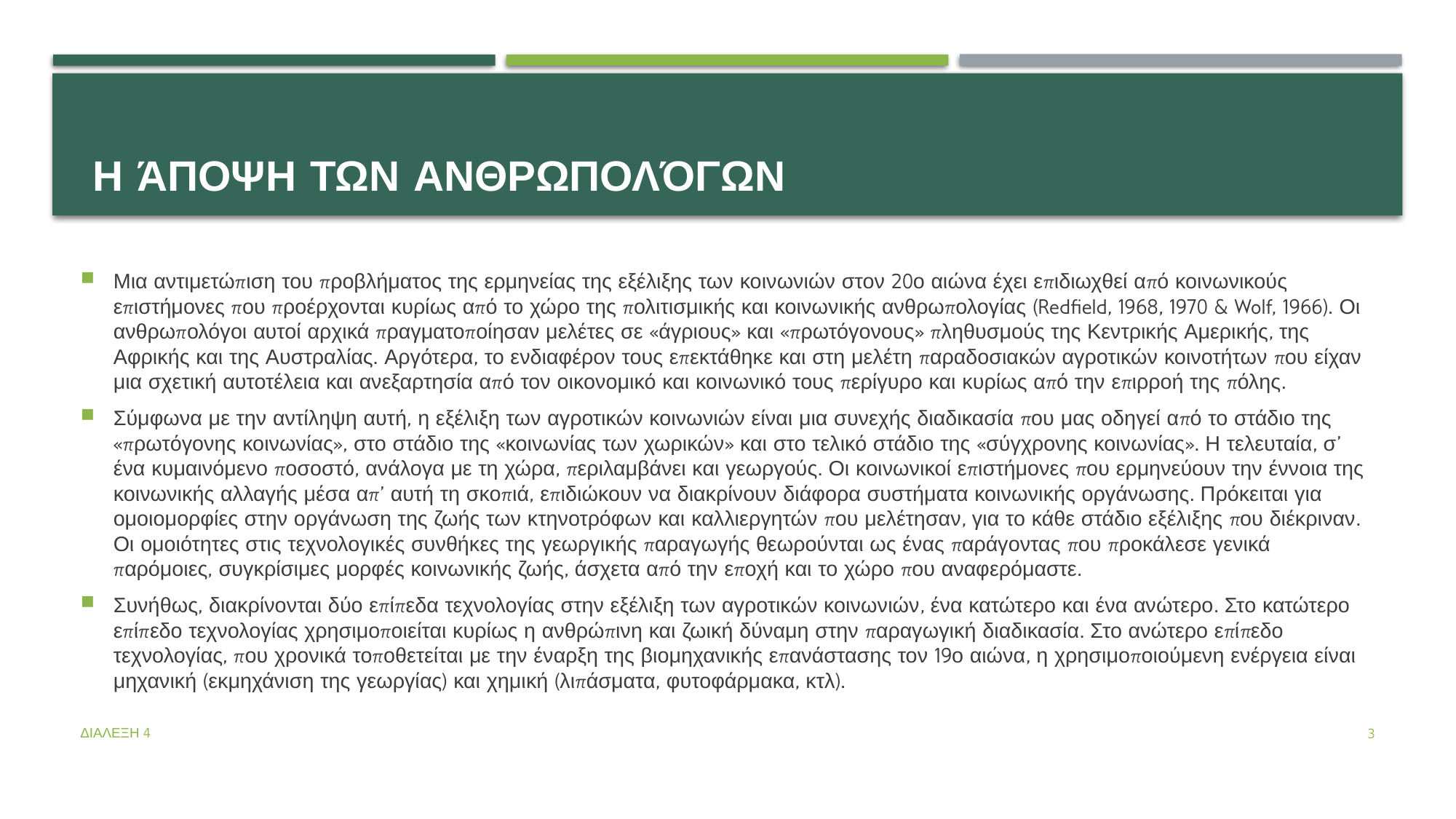

# Η άποψη των ανθρωπολόγων
Μια αντιμετώπιση του προβλήματος της ερμηνείας της εξέλιξης των κοινωνιών στον 20ο αιώνα έχει επιδιωχθεί από κοινωνικούς επιστήμονες που προέρχονται κυρίως από το χώρο της πολιτισμικής και κοινωνικής ανθρωπολογίας (Redfield, 1968, 1970 & Wolf, 1966). Οι ανθρωπολόγοι αυτοί αρχικά πραγματοποίησαν μελέτες σε «άγριους» και «πρωτόγονους» πληθυσμούς της Κεντρικής Αμερικής, της Αφρικής και της Αυστραλίας. Αργότερα, το ενδιαφέρον τους επεκτάθηκε και στη μελέτη παραδοσιακών αγροτικών κοινοτήτων που είχαν μια σχετική αυτοτέλεια και ανεξαρτησία από τον οικονομικό και κοινωνικό τους περίγυρο και κυρίως από την επιρροή της πόλης.
Σύμφωνα με την αντίληψη αυτή, η εξέλιξη των αγροτικών κοινωνιών είναι μια συνεχής διαδικασία που μας οδηγεί από το στάδιο της «πρωτόγονης κοινωνίας», στο στάδιο της «κοινωνίας των χωρικών» και στο τελικό στάδιο της «σύγχρονης κοινωνίας». Η τελευταία, σ’ ένα κυμαινόμενο ποσοστό, ανάλογα με τη χώρα, περιλαμβάνει και γεωργούς. Οι κοινωνικοί επιστήμονες που ερμηνεύουν την έννοια της κοινωνικής αλλαγής μέσα απ’ αυτή τη σκοπιά, επιδιώκουν να διακρίνουν διάφορα συστήματα κοινωνικής οργάνωσης. Πρόκειται για ομοιομορφίες στην οργάνωση της ζωής των κτηνοτρόφων και καλλιεργητών που μελέτησαν, για το κάθε στάδιο εξέλιξης που διέκριναν. Οι ομοιότητες στις τεχνολογικές συνθήκες της γεωργικής παραγωγής θεωρούνται ως ένας παράγοντας που προκάλεσε γενικά παρόμοιες, συγκρίσιμες μορφές κοινωνικής ζωής, άσχετα από την εποχή και το χώρο που αναφερόμαστε.
Συνήθως, διακρίνονται δύο επίπεδα τεχνολογίας στην εξέλιξη των αγροτικών κοινωνιών, ένα κατώτερο και ένα ανώτερο. Στο κατώτερο επίπεδο τεχνολογίας χρησιμοποιείται κυρίως η ανθρώπινη και ζωική δύναμη στην παραγωγική διαδικασία. Στο ανώτερο επίπεδο τεχνολογίας, που χρονικά τοποθετείται με την έναρξη της βιομηχανικής επανάστασης τον 19ο αιώνα, η χρησιμοποιούμενη ενέργεια είναι μηχανική (εκμηχάνιση της γεωργίας) και χημική (λιπάσματα, φυτοφάρμακα, κτλ).
ΔΙΑΛΕΞΗ 4
3